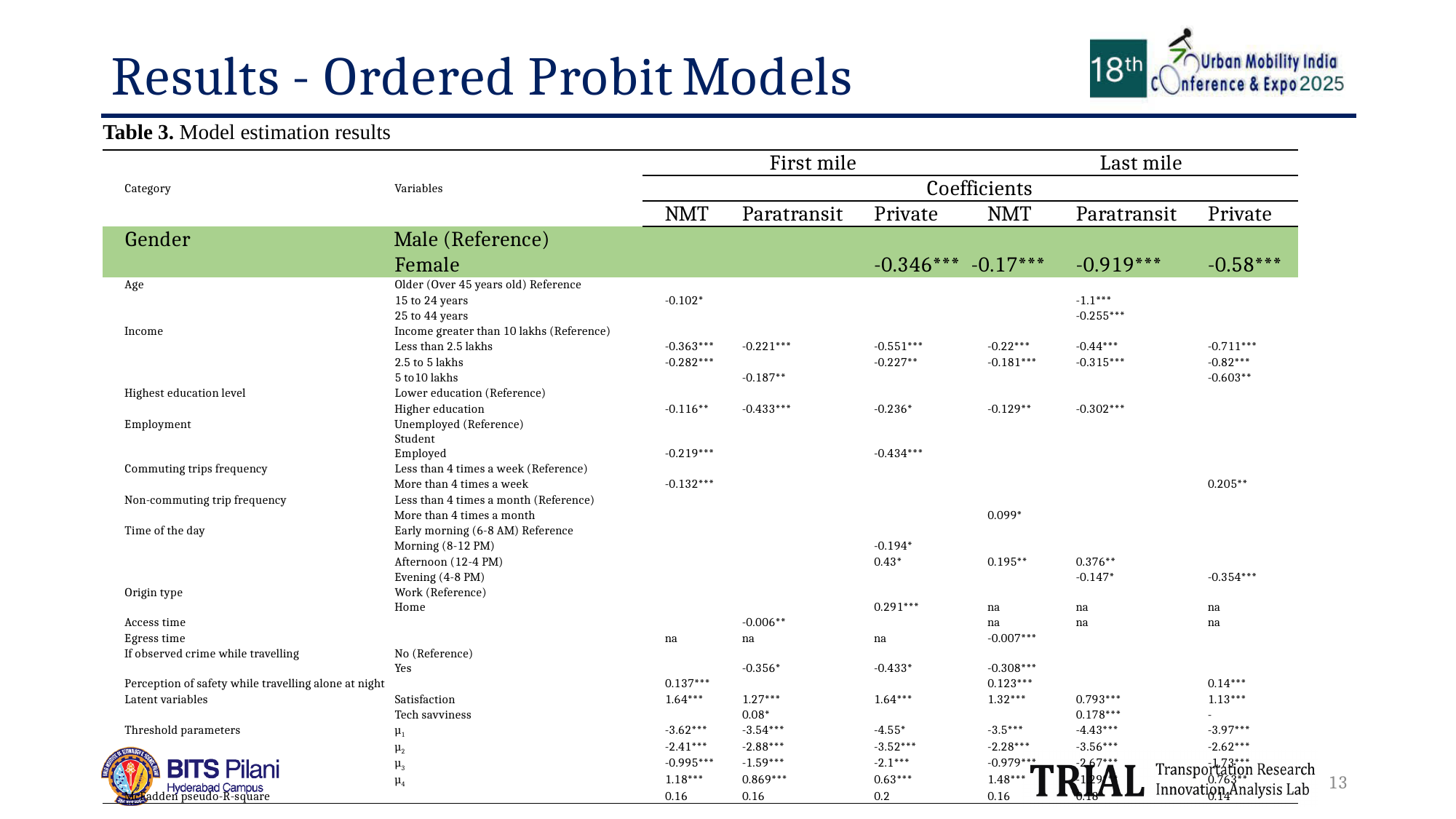

# Results - Ordered Probit Models
Table 3. Model estimation results
| Category | Variables | First mile |  |  | Last mile |  |  |
| --- | --- | --- | --- | --- | --- | --- | --- |
|  |  | Coefficients |  |  |  |  |  |
|  |  | NMT | Paratransit | Private | NMT | Paratransit | Private |
| Gender | Male (Reference) |  |  |  |  |  |  |
|  | Female |  |  | -0.346\*\*\* | -0.17\*\*\* | -0.919\*\*\* | -0.58\*\*\* |
| Age | Older (Over 45 years old) Reference |  |  |  |  |  |  |
|  | 15 to 24 years | -0.102\* |  |  |  | -1.1\*\*\* |  |
|  | 25 to 44 years |  |  |  |  | -0.255\*\*\* |  |
| Income | Income greater than 10 lakhs (Reference) |  |  |  |  |  |  |
|  | Less than 2.5 lakhs | -0.363\*\*\* | -0.221\*\*\* | -0.551\*\*\* | -0.22\*\*\* | -0.44\*\*\* | -0.711\*\*\* |
|  | 2.5 to 5 lakhs | -0.282\*\*\* |  | -0.227\*\* | -0.181\*\*\* | -0.315\*\*\* | -0.82\*\*\* |
|  | 5 to10 lakhs |  | -0.187\*\* |  |  |  | -0.603\*\* |
| Highest education level | Lower education (Reference) |  |  |  |  |  |  |
|  | Higher education | -0.116\*\* | -0.433\*\*\* | -0.236\* | -0.129\*\* | -0.302\*\*\* |  |
| Employment | Unemployed (Reference) |  |  |  |  |  |  |
|  | Student |  |  |  |  |  |  |
|  | Employed | -0.219\*\*\* |  | -0.434\*\*\* |  |  |  |
| Commuting trips frequency | Less than 4 times a week (Reference) |  |  |  |  |  |  |
|  | More than 4 times a week | -0.132\*\*\* |  |  |  |  | 0.205\*\* |
| Non-commuting trip frequency | Less than 4 times a month (Reference) |  |  |  |  |  |  |
|  | More than 4 times a month |  |  |  | 0.099\* |  |  |
| Time of the day | Early morning (6-8 AM) Reference |  |  |  |  |  |  |
|  | Morning (8-12 PM) |  |  | -0.194\* |  |  |  |
|  | Afternoon (12-4 PM) |  |  | 0.43\* | 0.195\*\* | 0.376\*\* |  |
|  | Evening (4-8 PM) |  |  |  |  | -0.147\* | -0.354\*\*\* |
| Origin type | Work (Reference) |  |  |  |  |  |  |
|  | Home |  |  | 0.291\*\*\* | na | na | na |
| Access time |  |  | -0.006\*\* |  | na | na | na |
| Egress time |  | na | na | na | -0.007\*\*\* |  |  |
| If observed crime while travelling | No (Reference) |  |  |  |  |  |  |
|  | Yes |  | -0.356\* | -0.433\* | -0.308\*\*\* |  |  |
| Perception of safety while travelling alone at night |  | 0.137\*\*\* |  |  | 0.123\*\*\* |  | 0.14\*\*\* |
| Latent variables | Satisfaction | 1.64\*\*\* | 1.27\*\*\* | 1.64\*\*\* | 1.32\*\*\* | 0.793\*\*\* | 1.13\*\*\* |
|  | Tech savviness |  | 0.08\* |  |  | 0.178\*\*\* | - |
| Threshold parameters | µ1 | -3.62\*\*\* | -3.54\*\*\* | -4.55\* | -3.5\*\*\* | -4.43\*\*\* | -3.97\*\*\* |
|  | µ2 | -2.41\*\*\* | -2.88\*\*\* | -3.52\*\*\* | -2.28\*\*\* | -3.56\*\*\* | -2.62\*\*\* |
|  | µ3 | -0.995\*\*\* | -1.59\*\*\* | -2.1\*\*\* | -0.979\*\*\* | -2.67\*\*\* | -1.73\*\*\* |
|  | µ4 | 1.18\*\*\* | 0.869\*\*\* | 0.63\*\*\* | 1.48\*\*\* | -1.29\*\*\* | 0.763\*\* |
| McFadden pseudo-R-square |  | 0.16 | 0.16 | 0.2 | 0.16 | 0.18 | 0.14 |
13